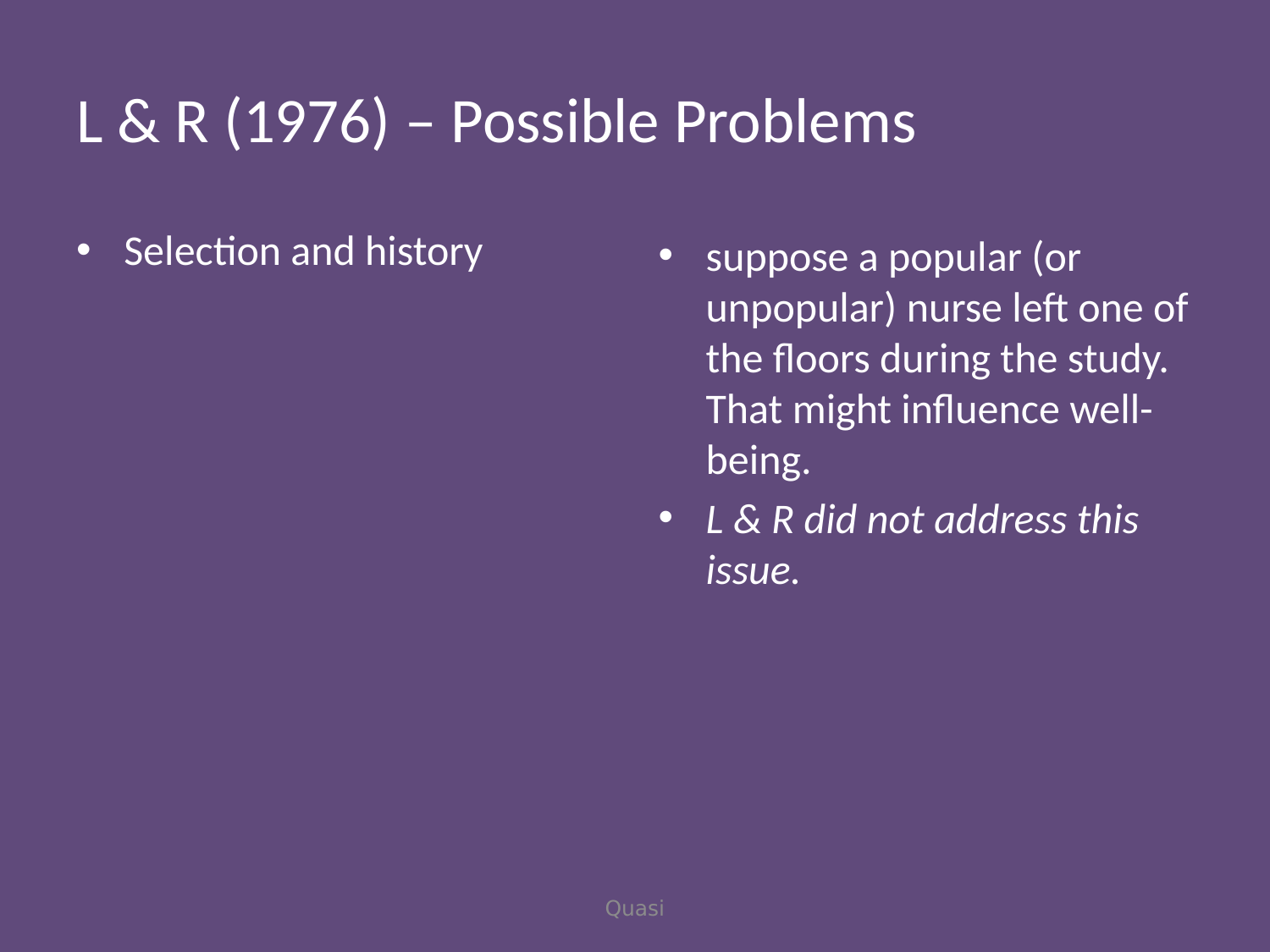

# L & R (1976) – Possible Problems
Selection and history
suppose a popular (or unpopular) nurse left one of the floors during the study. That might influence well-being.
L & R did not address this issue.

Quasi